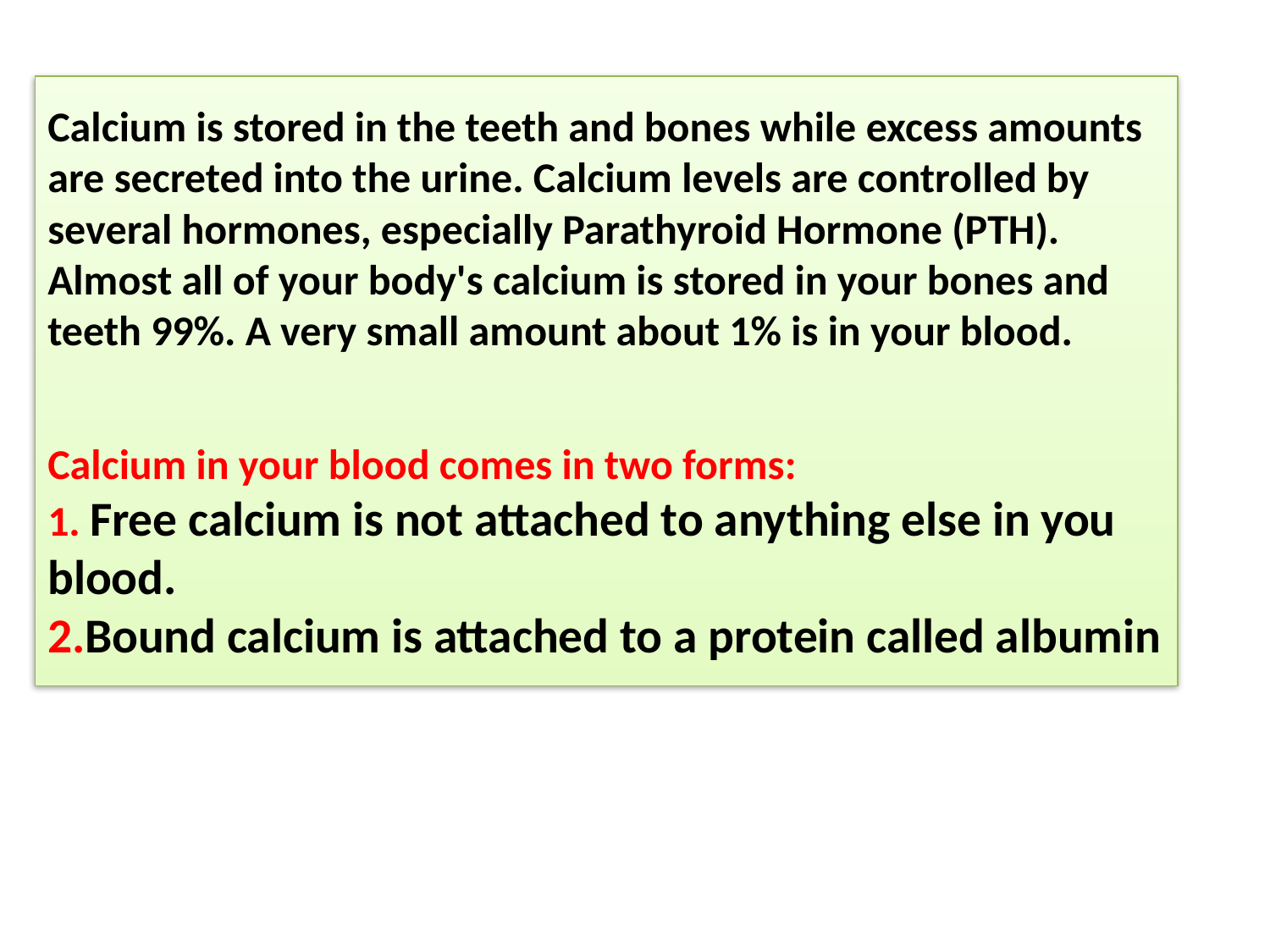

# Calcium is stored in the teeth and bones while excess amounts are secreted into the urine. Calcium levels are controlled by several hormones, especially Parathyroid Hormone (PTH). Almost all of your body's calcium is stored in your bones and teeth 99%. A very small amount about 1% is in your blood. Calcium in your blood comes in two forms: 1. Free calcium is not attached to anything else in you blood. 2.Bound calcium is attached to a protein called albumin